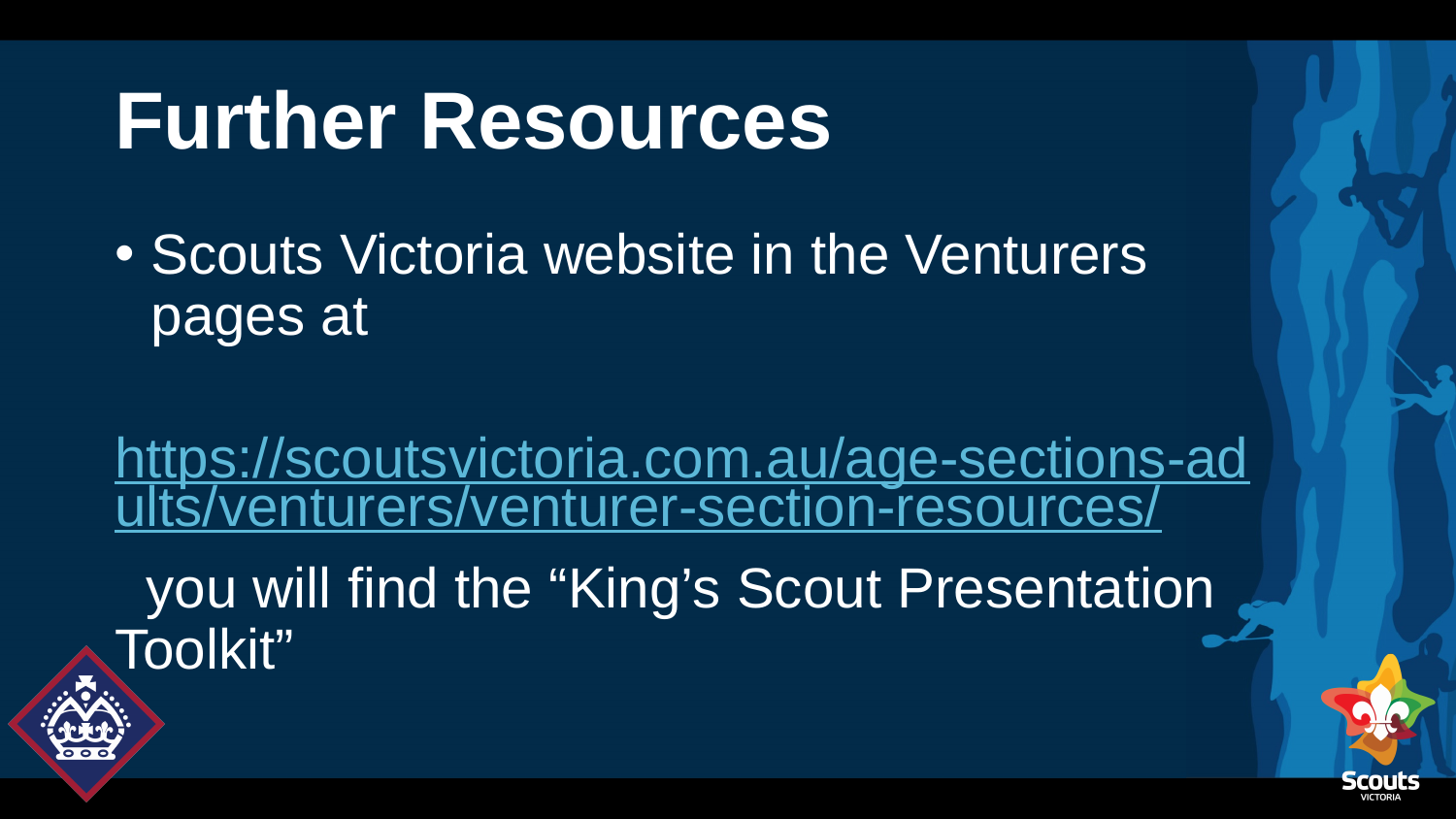

# Further Resources
Scouts Victoria website in the Venturers pages at
     https://scoutsvictoria.com.au/age-sections-adults/venturers/venturer-section-resources/
  you will find the “King’s Scout Presentation Toolkit”